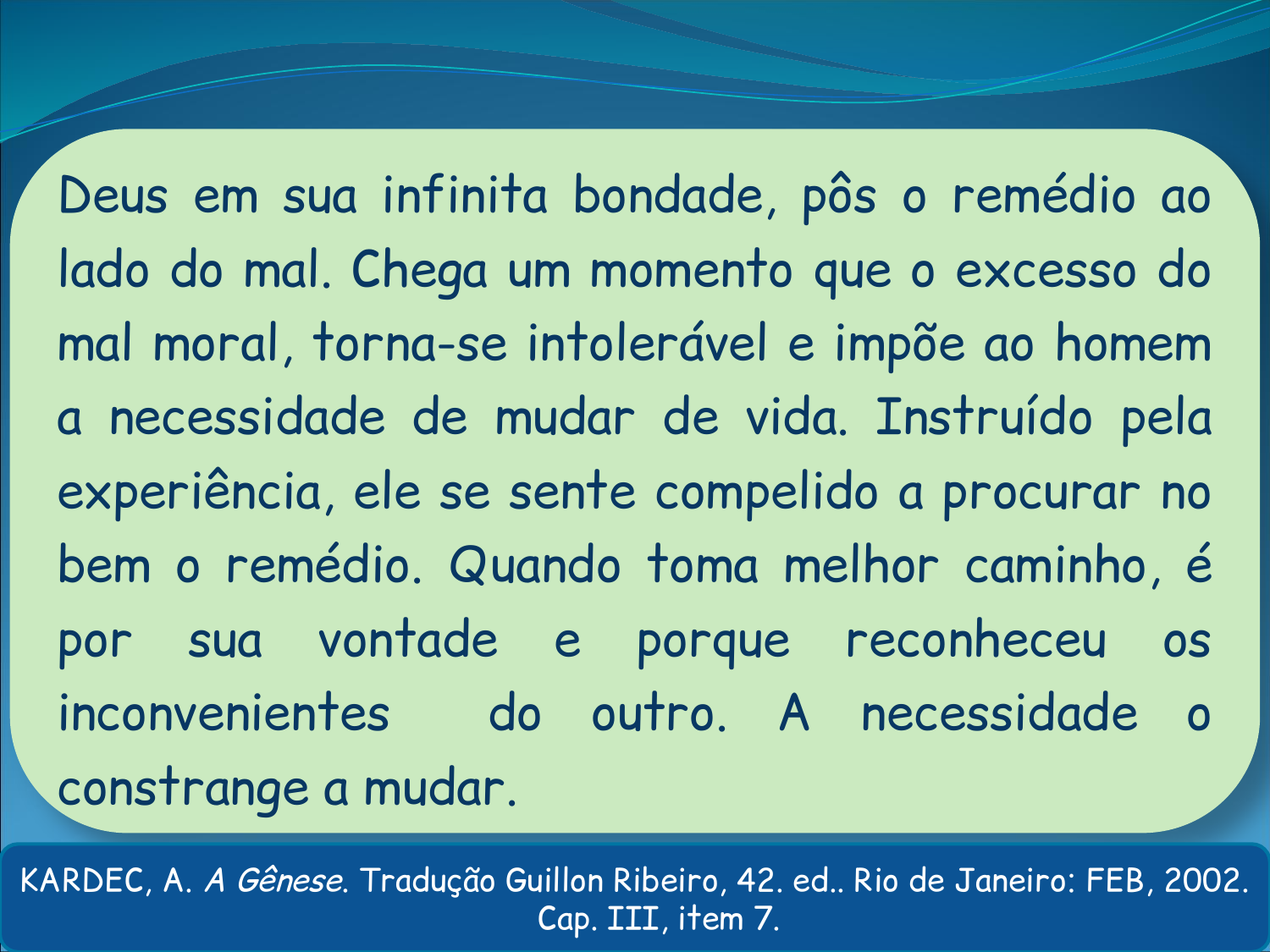

Deus em sua infinita bondade, pôs o remédio ao lado do mal. Chega um momento que o excesso do mal moral, torna-se intolerável e impõe ao homem a necessidade de mudar de vida. Instruído pela experiência, ele se sente compelido a procurar no bem o remédio. Quando toma melhor caminho, é por sua vontade e porque reconheceu os inconvenientes  do outro. A necessidade o constrange a mudar.
KARDEC, A. A Gênese. Tradução Guillon Ribeiro, 42. ed.. Rio de Janeiro: FEB, 2002. Cap. III, item 7.